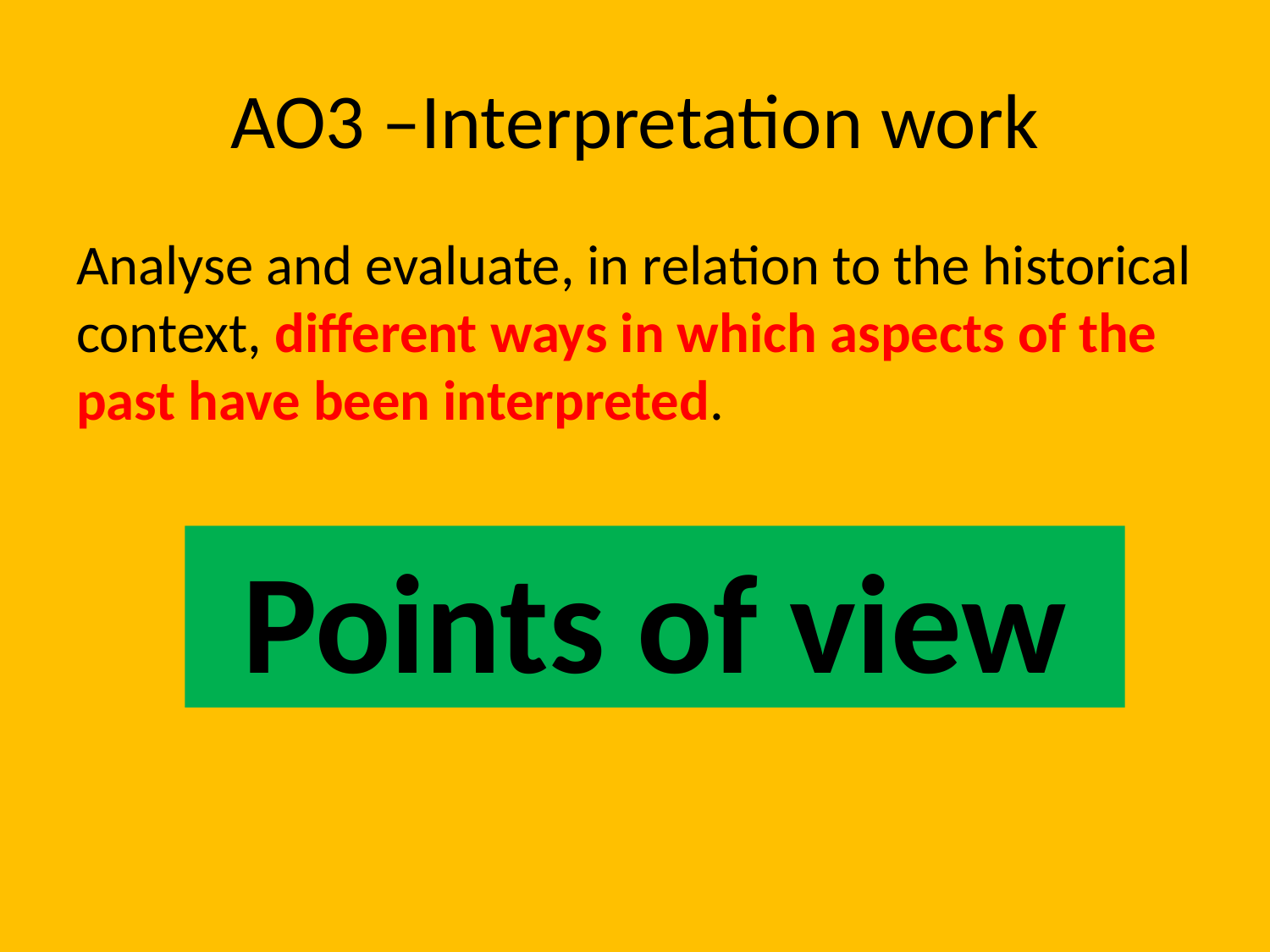

# AO3 –Interpretation work
Analyse and evaluate, in relation to the historical context, different ways in which aspects of the past have been interpreted.

Points of view